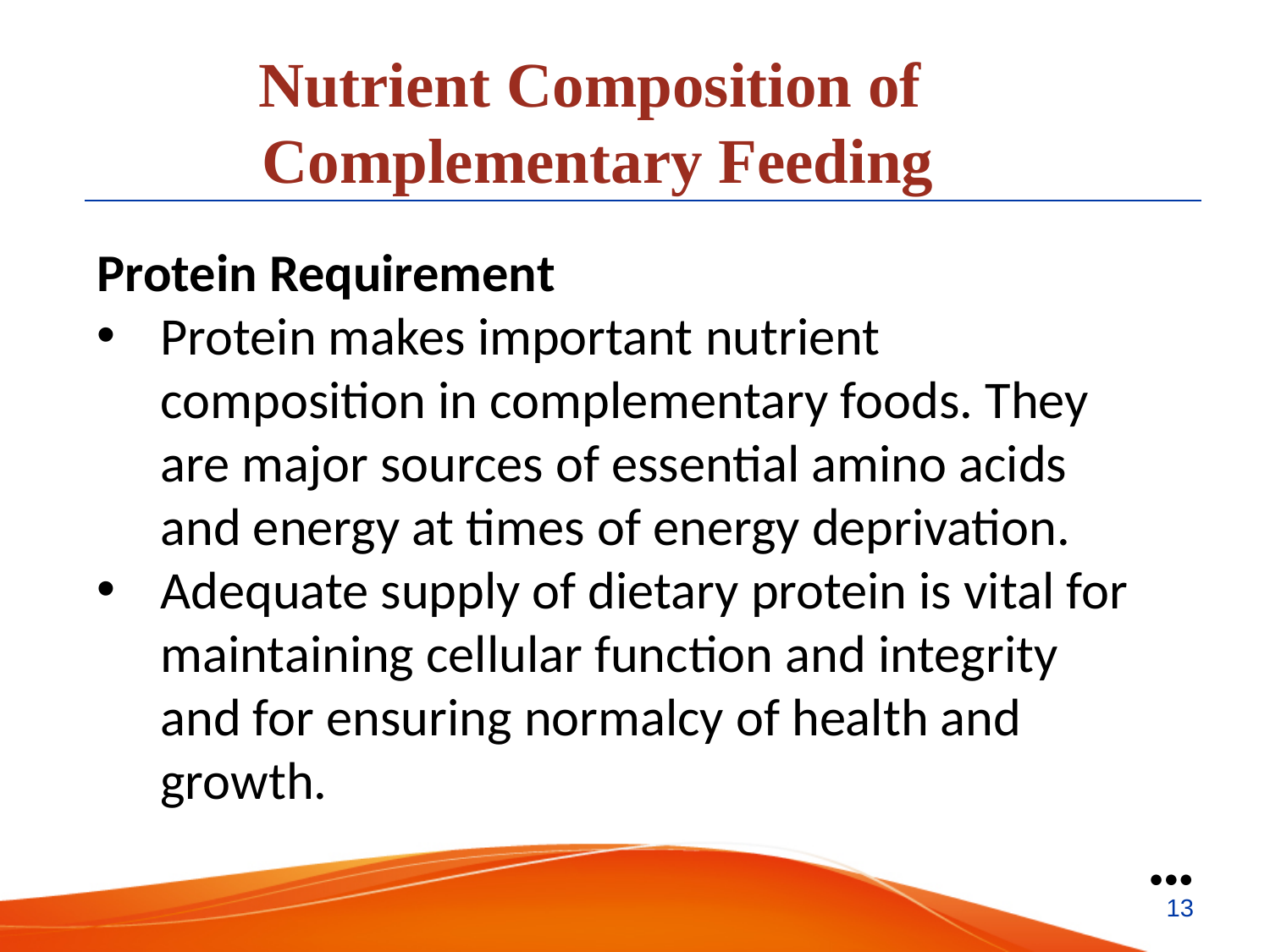

Nutrient Composition of
Complementary Feeding
Protein Requirement
Protein makes important nutrient composition in complementary foods. They are major sources of essential amino acids and energy at times of energy deprivation.
Adequate supply of dietary protein is vital for maintaining cellular function and integrity and for ensuring normalcy of health and growth.
●●●
13